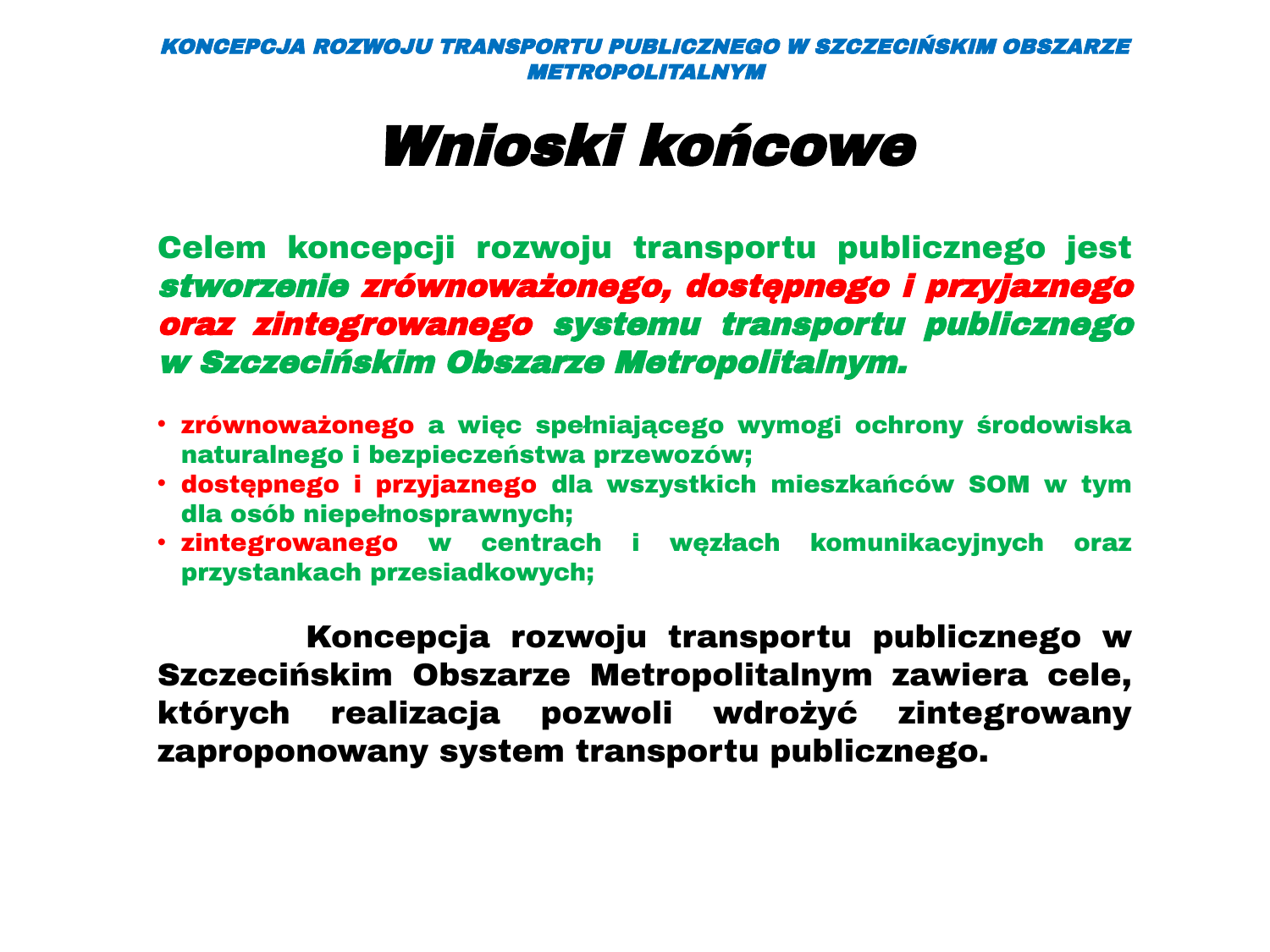

KONCEPCJA ROZWOJU TRANSPORTU PUBLICZNEGO W SZCZECIŃSKIM OBSZARZE METROPOLITALNYM

Wnioski końcowe

Celem koncepcji rozwoju transportu publicznego jest stworzenie zrównoważonego, dostępnego i przyjaznego oraz zintegrowanego systemu transportu publicznego w Szczecińskim Obszarze Metropolitalnym.

zrównoważonego a więc spełniającego wymogi ochrony środowiska naturalnego i bezpieczeństwa przewozów;
dostępnego i przyjaznego dla wszystkich mieszkańców SOM w tym dla osób niepełnosprawnych;
zintegrowanego w centrach i węzłach komunikacyjnych oraz przystankach przesiadkowych;

        Koncepcja rozwoju transportu publicznego w Szczecińskim Obszarze Metropolitalnym zawiera cele, których realizacja pozwoli wdrożyć zintegrowany zaproponowany system transportu publicznego.